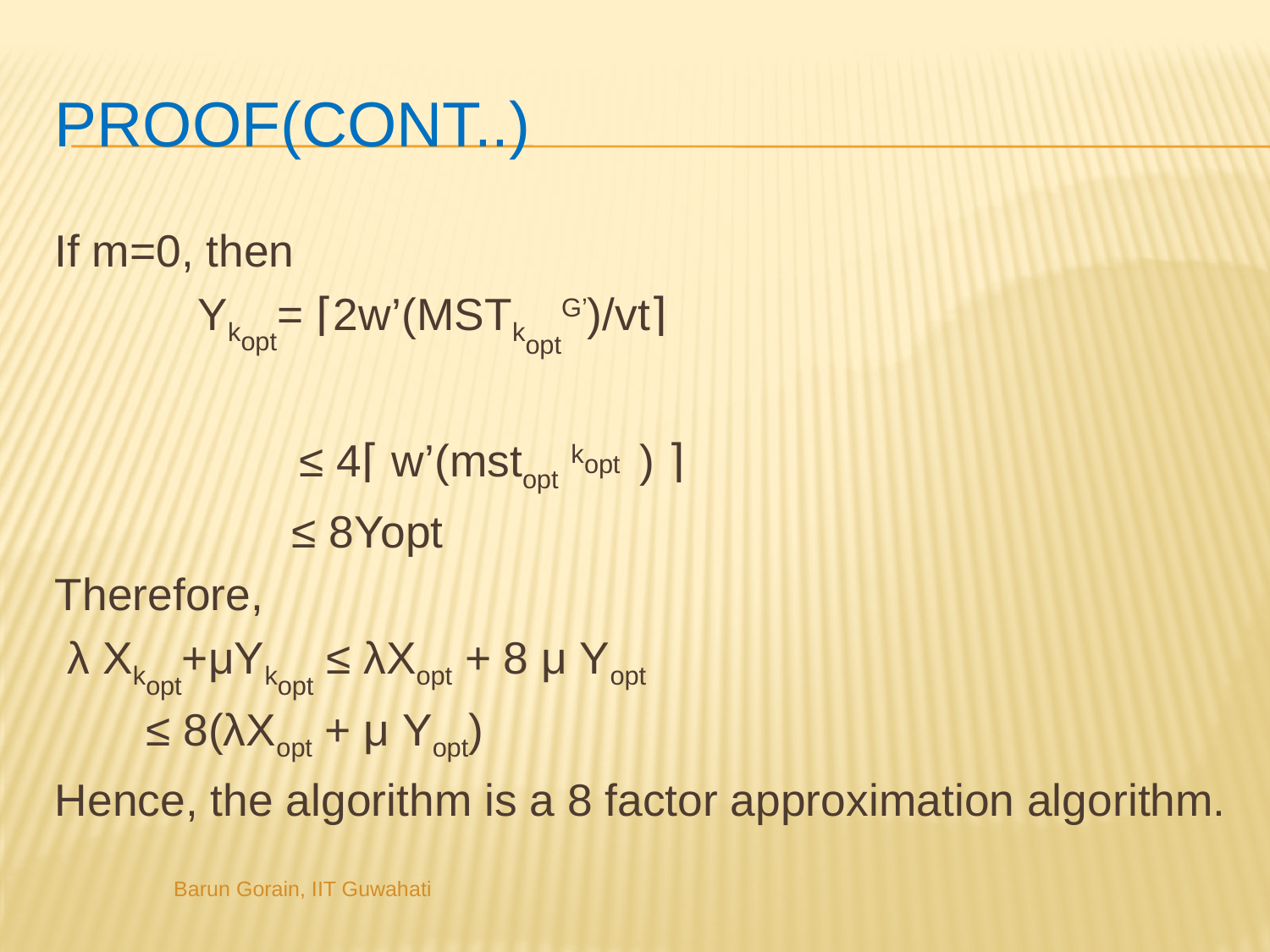

# Proof(Cont..)
If m=0, then
 		Ykopt= ⌈2w’(MSTkoptG’)/vt⌉

			≤ 4⌈ w’(mstopt kopt  ) ⌉
                   ≤ 8Yopt
Therefore,
 λ Xkopt+μYkopt ≤ λXopt + 8 μ Yopt 					              ≤ 8(λXopt + μ Yopt)
Hence, the algorithm is a 8 factor approximation algorithm.